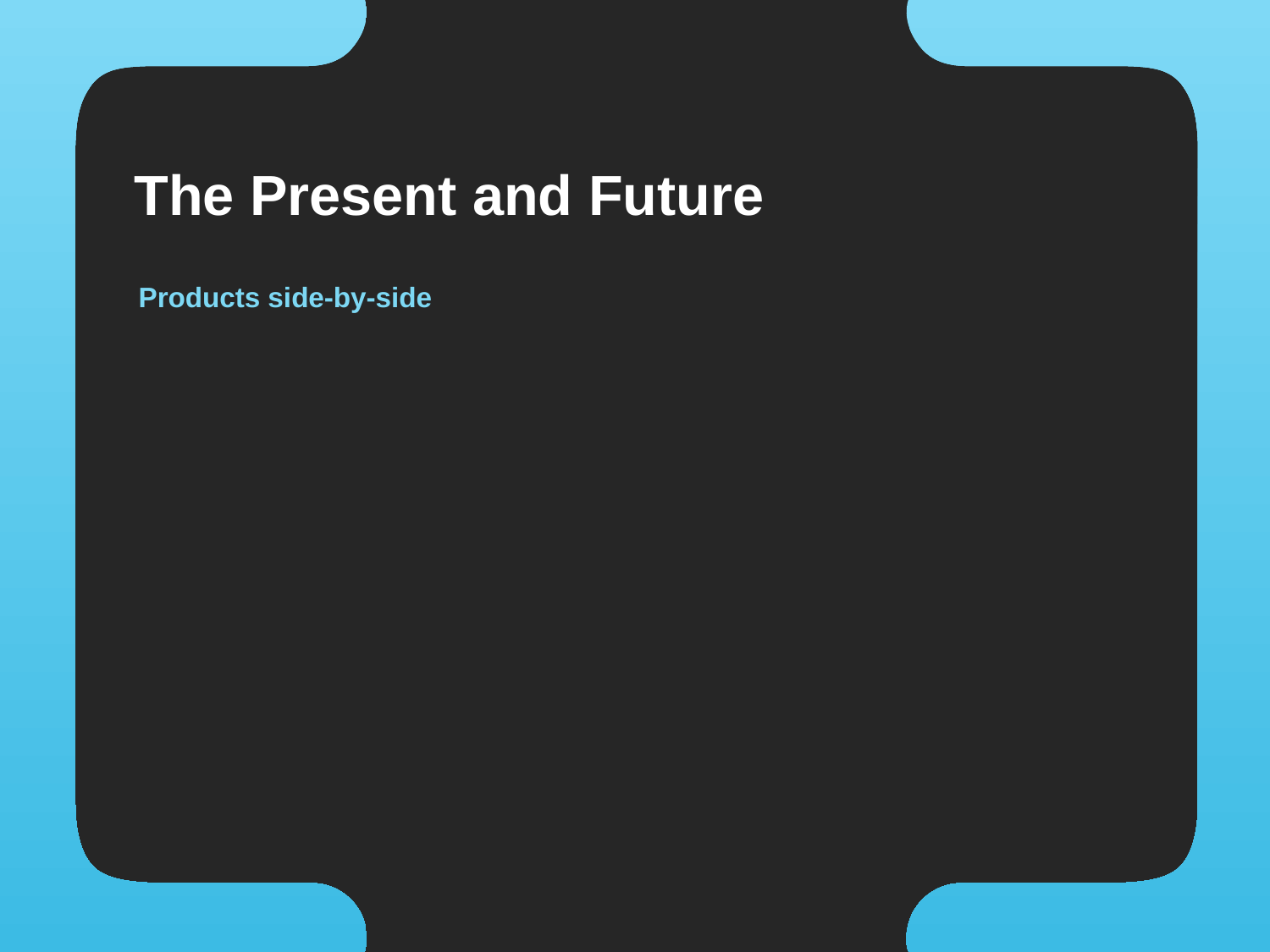

# The Present and Future
Products side-by-side